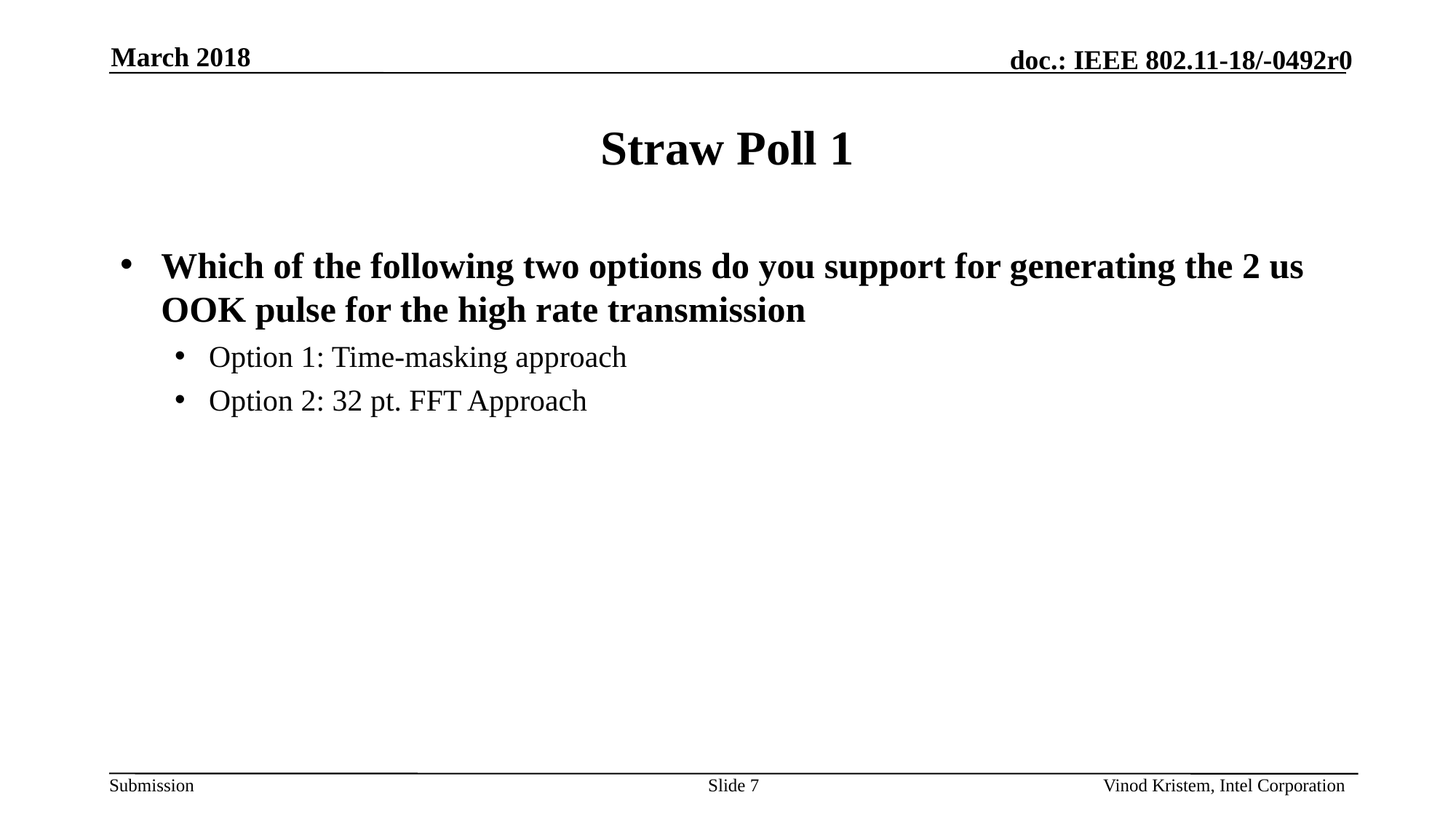

March 2018
# Straw Poll 1
Which of the following two options do you support for generating the 2 us OOK pulse for the high rate transmission
Option 1: Time-masking approach
Option 2: 32 pt. FFT Approach

Slide 7
Vinod Kristem, Intel Corporation